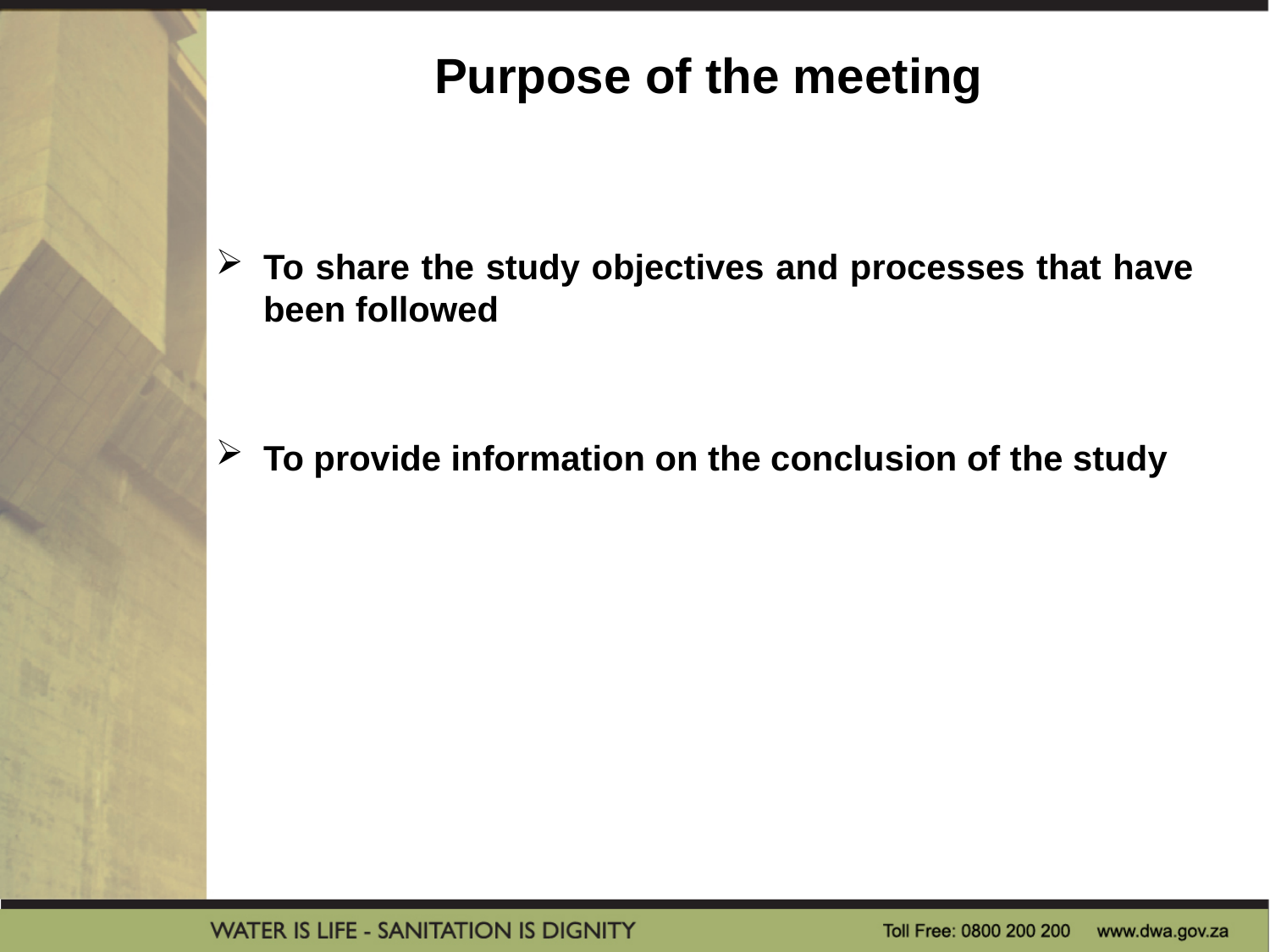

# Purpose of the meeting

To share the study objectives and processes that have been followed

To provide information on the conclusion of the study